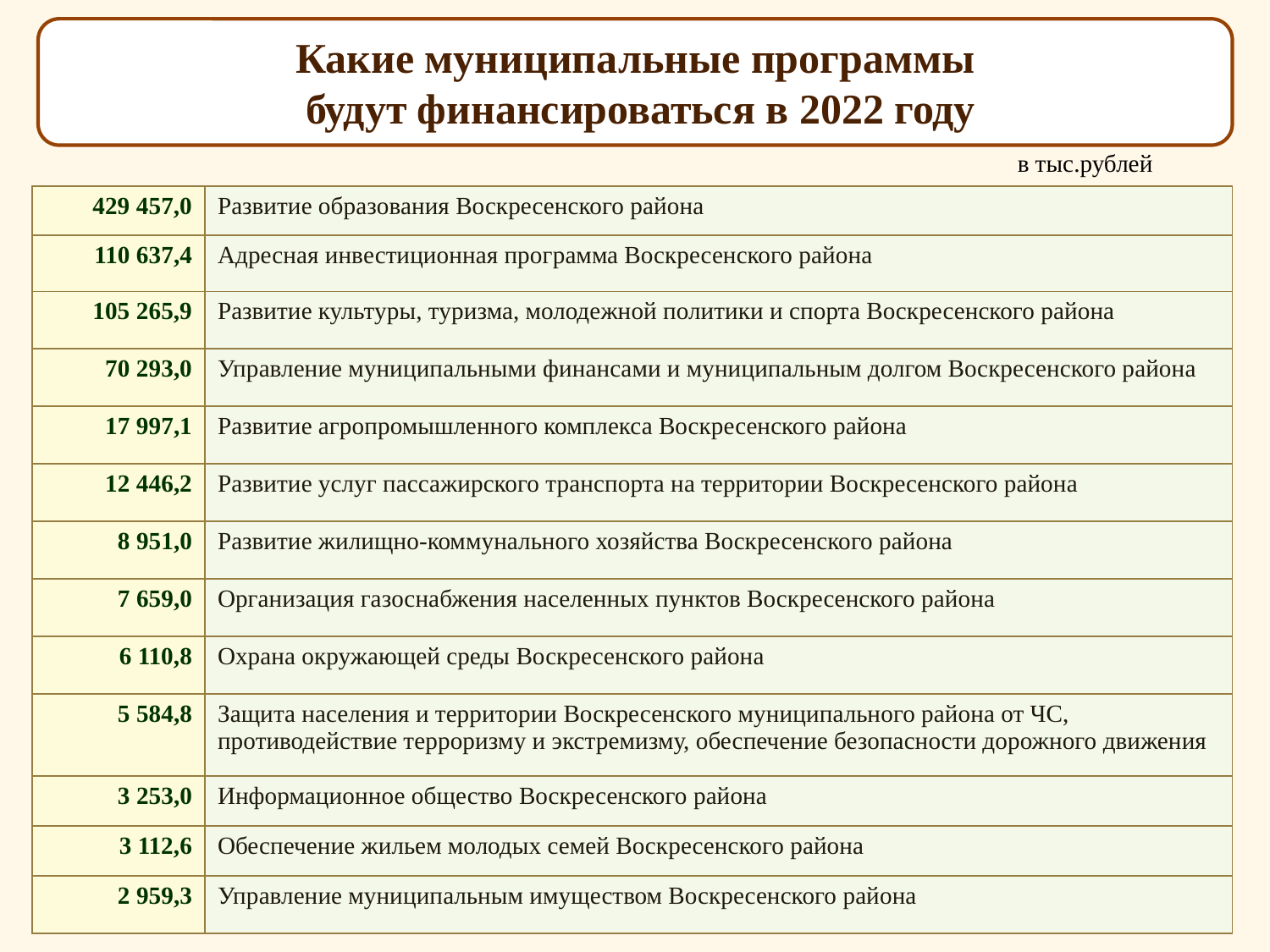

Какие муниципальные программы
 будут финансироваться в 2022 году
в тыс.рублей
| 429 457,0 | Развитие образования Воскресенского района |
| --- | --- |
| 110 637,4 | Адресная инвестиционная программа Воскресенского района |
| 105 265,9 | Развитие культуры, туризма, молодежной политики и спорта Воскресенского района |
| 70 293,0 | Управление муниципальными финансами и муниципальным долгом Воскресенского района |
| 17 997,1 | Развитие агропромышленного комплекса Воскресенского района |
| 12 446,2 | Развитие услуг пассажирского транспорта на территории Воскресенского района |
| 8 951,0 | Развитие жилищно-коммунального хозяйства Воскресенского района |
| 7 659,0 | Организация газоснабжения населенных пунктов Воскресенского района |
| 6 110,8 | Охрана окружающей среды Воскресенского района |
| 5 584,8 | Защита населения и территории Воскресенского муниципального района от ЧС, противодействие терроризму и экстремизму, обеспечение безопасности дорожного движения |
| 3 253,0 | Информационное общество Воскресенского района |
| 3 112,6 | Обеспечение жильем молодых семей Воскресенского района |
| 2 959,3 | Управление муниципальным имуществом Воскресенского района |